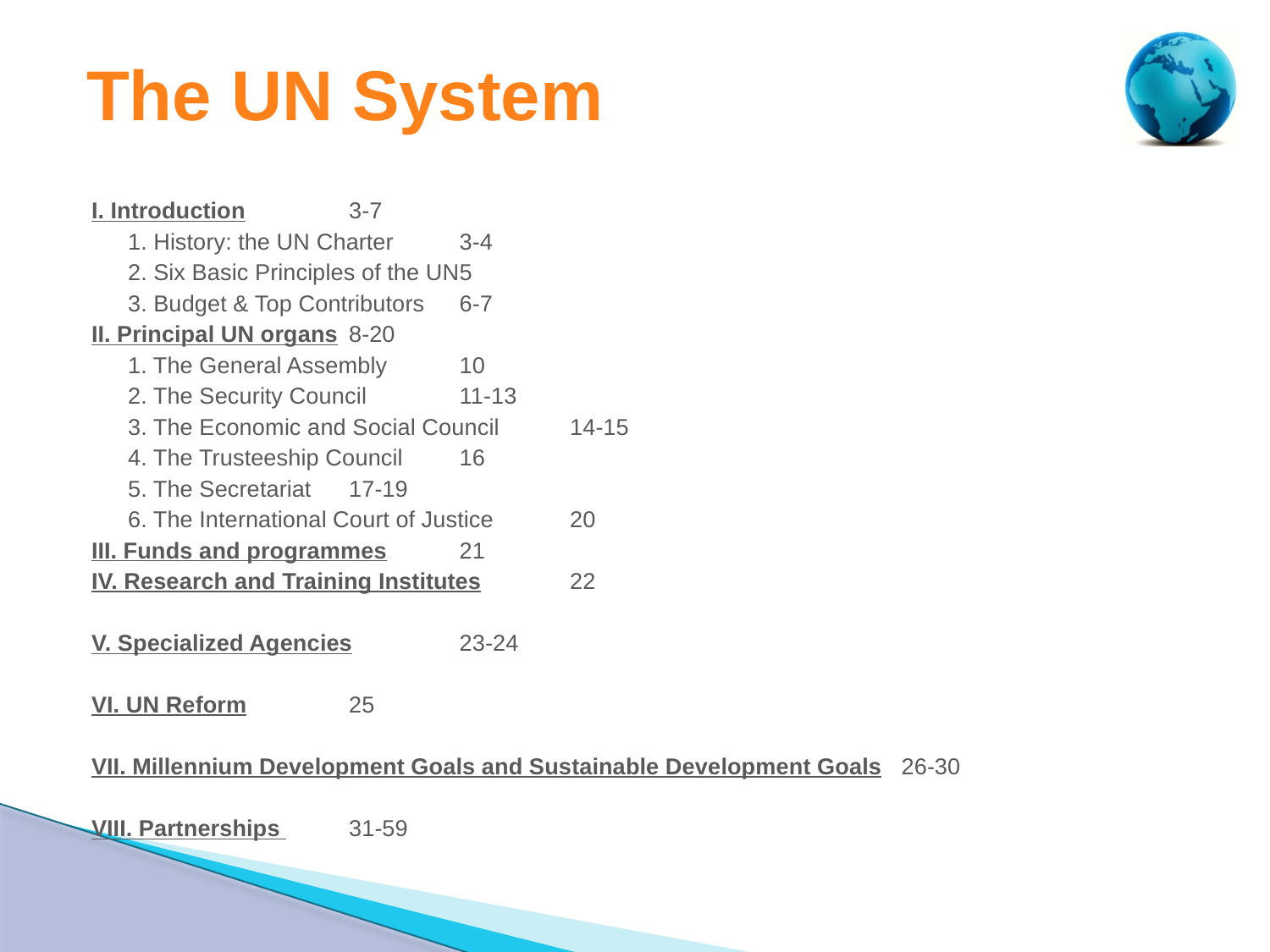

# The UN System

I. Introduction						3-7
	1. History: the UN Charter					3-4
	2. Six Basic Principles of the UN				5
	3. Budget & Top Contributors					6-7
II. Principal UN organs					8-20
	1. The General Assembly					10
	2. The Security Council					11-13
	3. The Economic and Social Council				14-15
	4. The Trusteeship Council					16
	5. The Secretariat						17-19
	6. The International Court of Justice				20
III. Funds and programmes					21
IV. Research and Training Institutes				22

V. Specialized Agencies					23-24

VI. UN Reform						25

VII. Millennium Development Goals and Sustainable Development Goals	26-30

VIII. Partnerships 						31-59
3